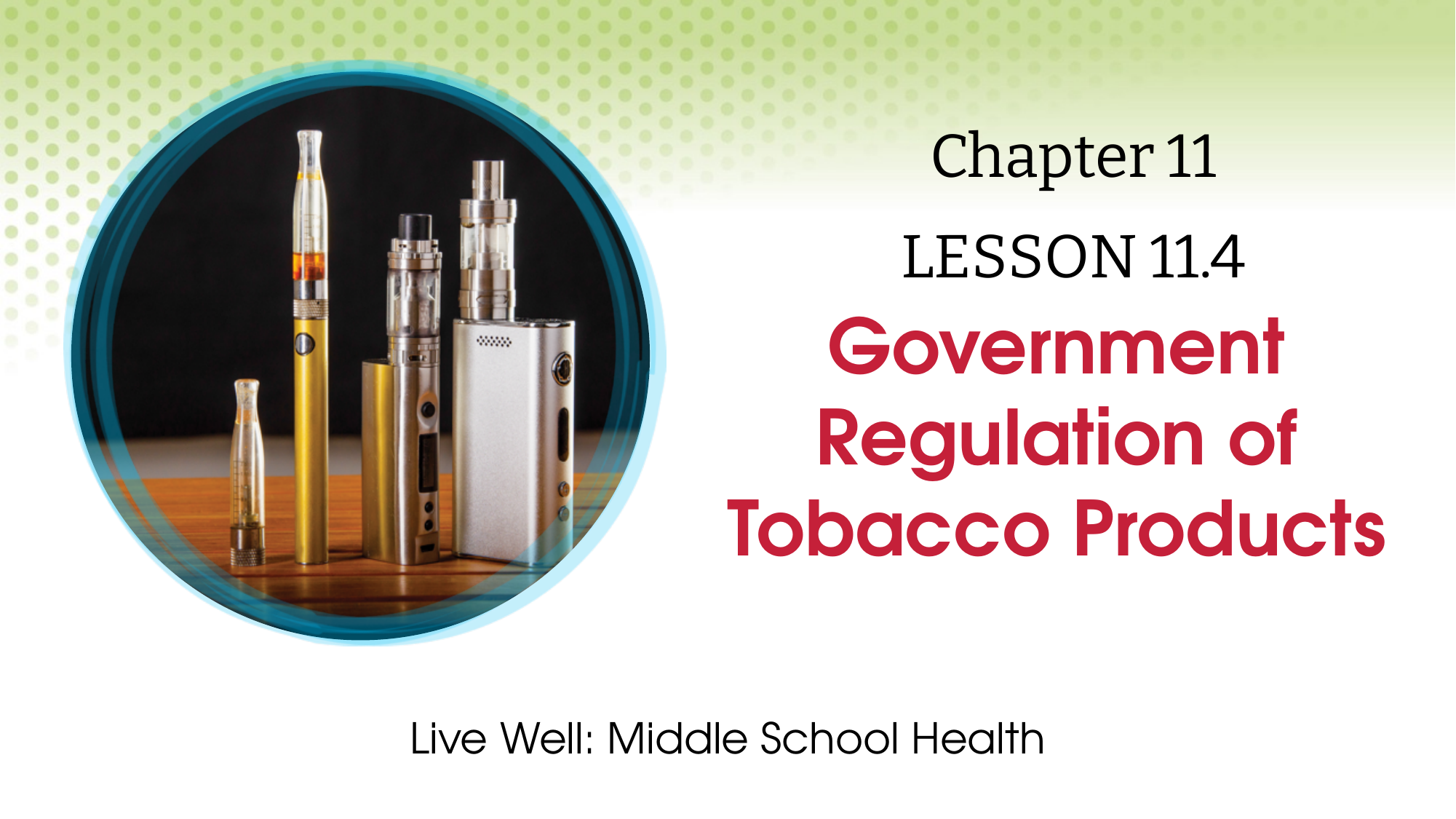

Chapter 11
LESSON 11.4
# Government Regulation of Tobacco Products
Live Well: Middle School Health